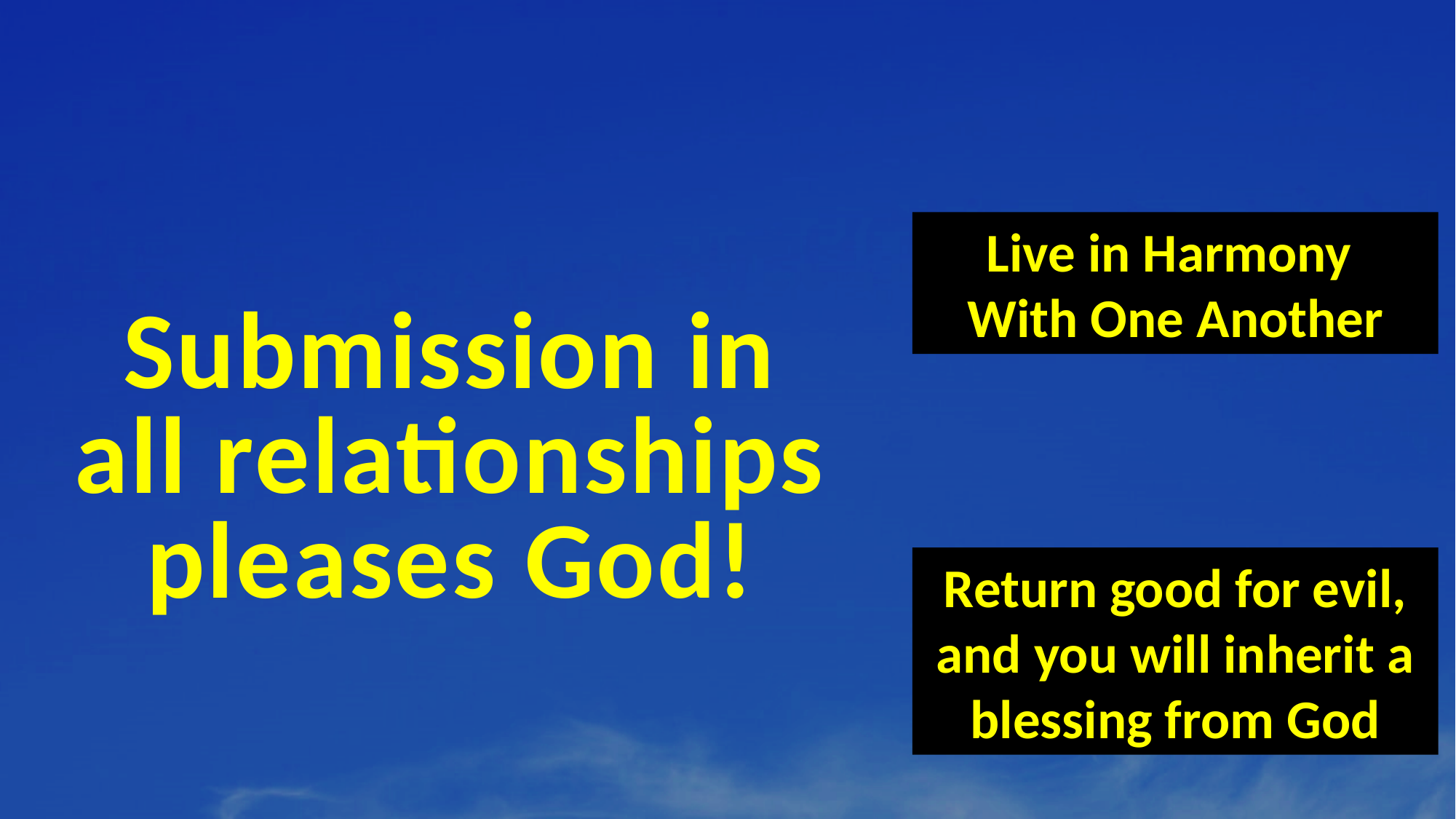

Live in Harmony
With One Another
Submission in all relationships pleases God!
Return good for evil, and you will inherit a blessing from God